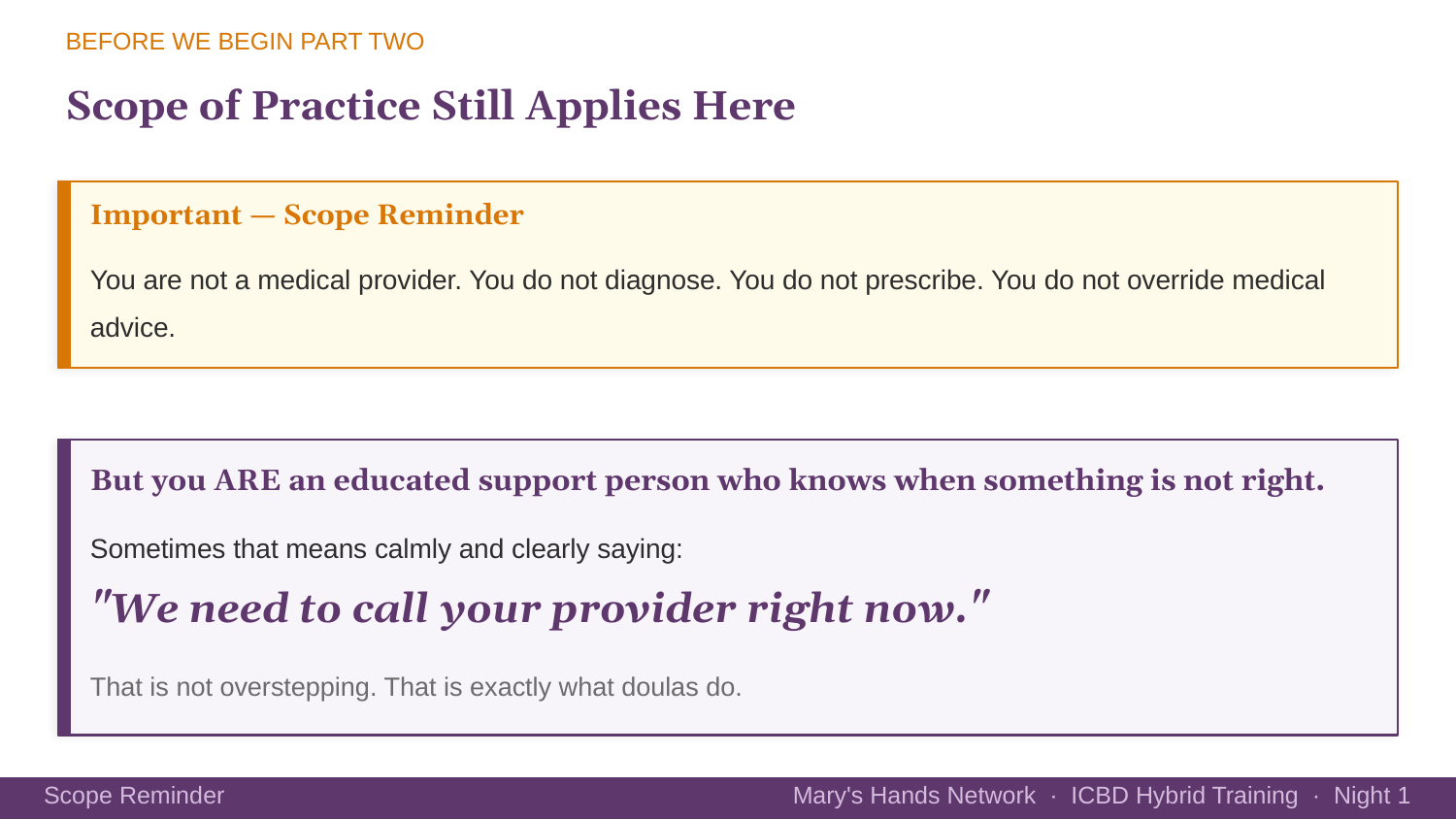

BEFORE WE BEGIN PART TWO
Scope of Practice Still Applies Here

Important — Scope Reminder
You are not a medical provider. You do not diagnose. You do not prescribe. You do not override medical advice.

But you ARE an educated support person who knows when something is not right.
Sometimes that means calmly and clearly saying:
"We need to call your provider right now."
That is not overstepping. That is exactly what doulas do.

Mary's Hands Network  ·  ICBD Hybrid Training  ·  Night 1
Scope Reminder